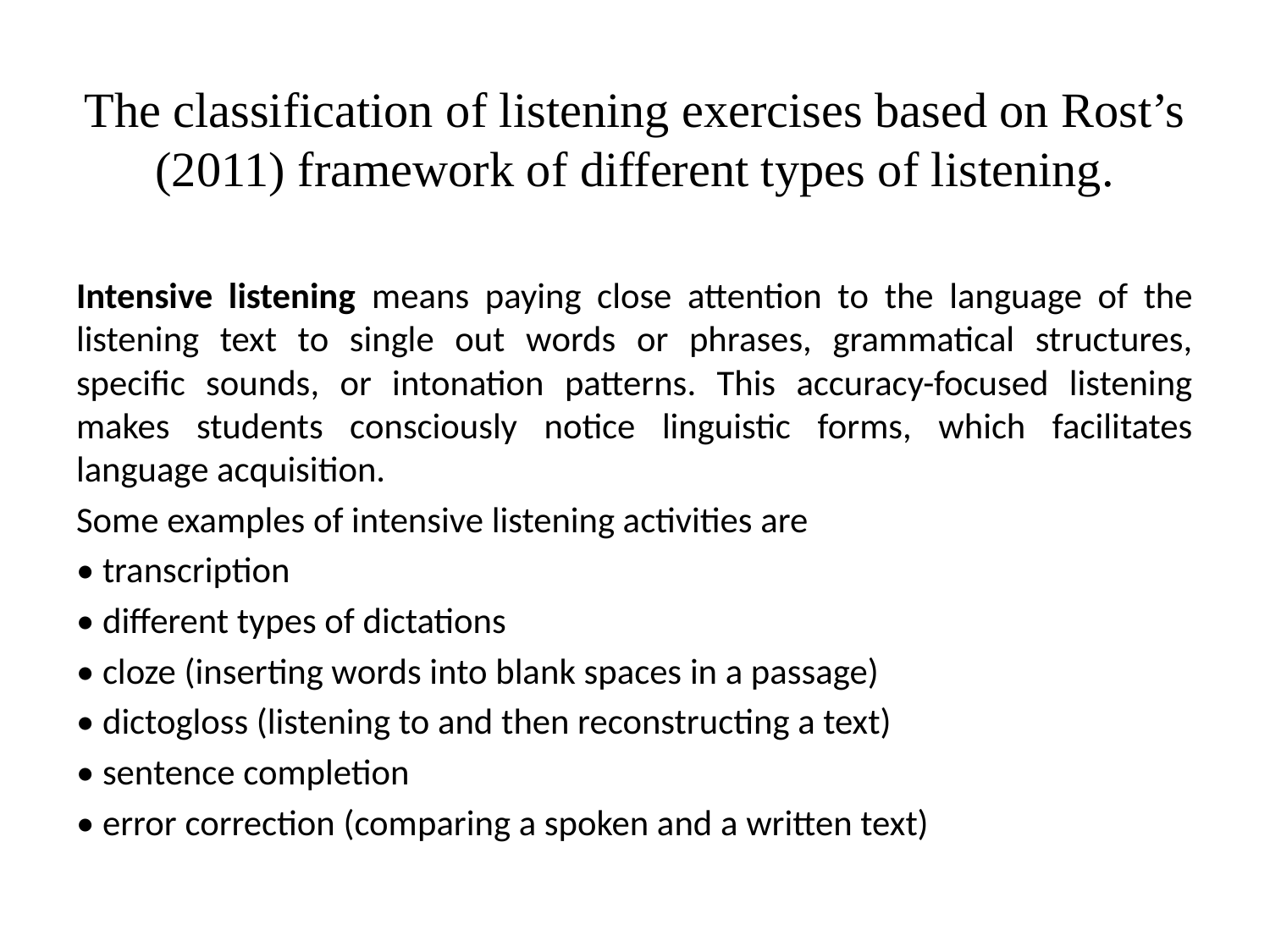

# The classification of listening exercises based on Rost’s (2011) framework of different types of listening.
Intensive listening means paying close attention to the language of the listening text to single out words or phrases, grammatical structures, specific sounds, or intonation patterns. This accuracy-focused listening makes students consciously notice linguistic forms, which facilitates language acquisition.
Some examples of intensive listening activities are
• transcription
• different types of dictations
• cloze (inserting words into blank spaces in a passage)
• dictogloss (listening to and then reconstructing a text)
• sentence completion
• error correction (comparing a spoken and a written text)